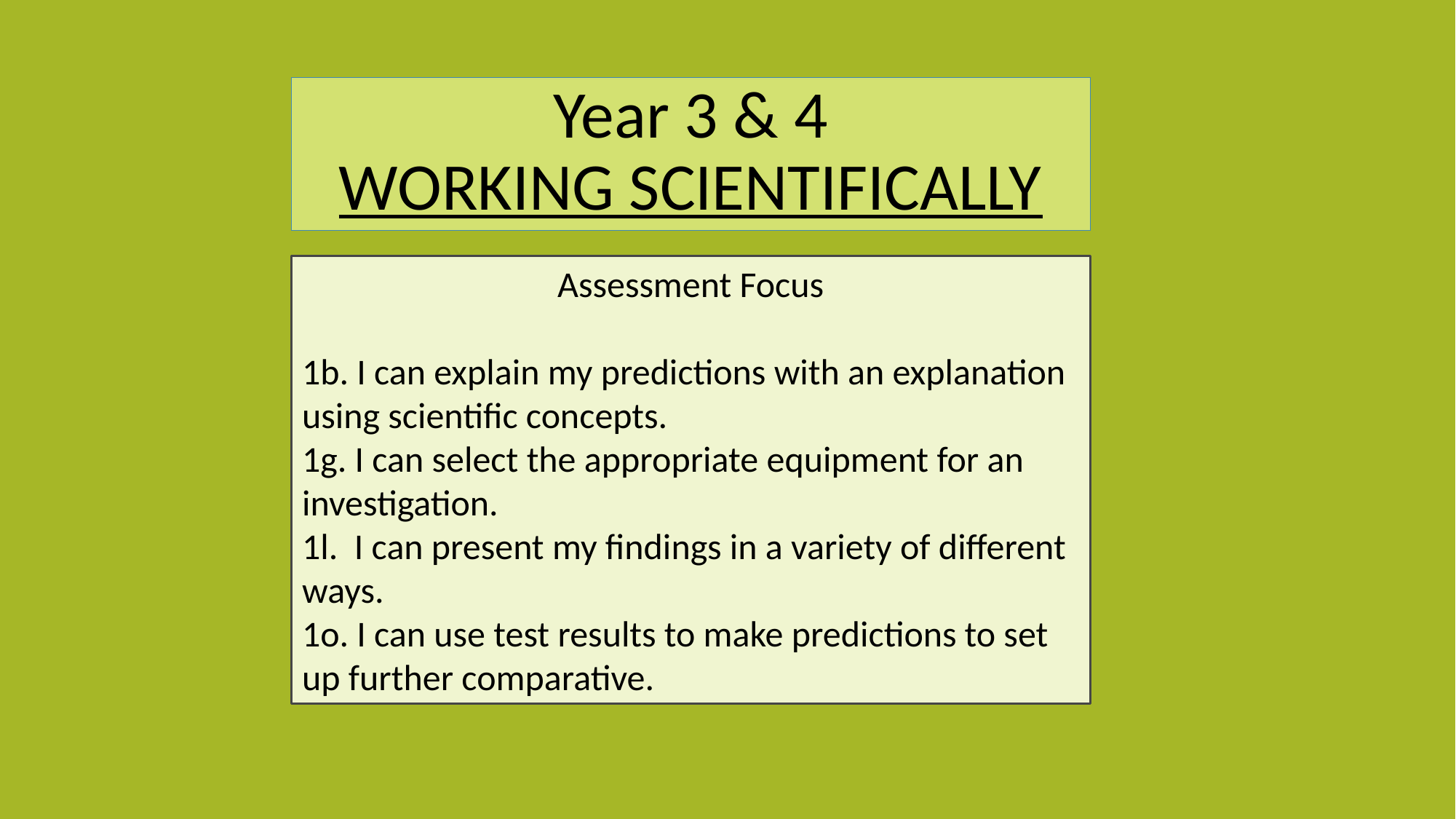

# Year 3 & 4 WORKING SCIENTIFICALLY
Assessment Focus

1b. I can explain my predictions with an explanation using scientific concepts.
1g. I can select the appropriate equipment for an      investigation.
1l.  I can present my findings in a variety of different ways.
1o. I can use test results to make predictions to set up further comparative.